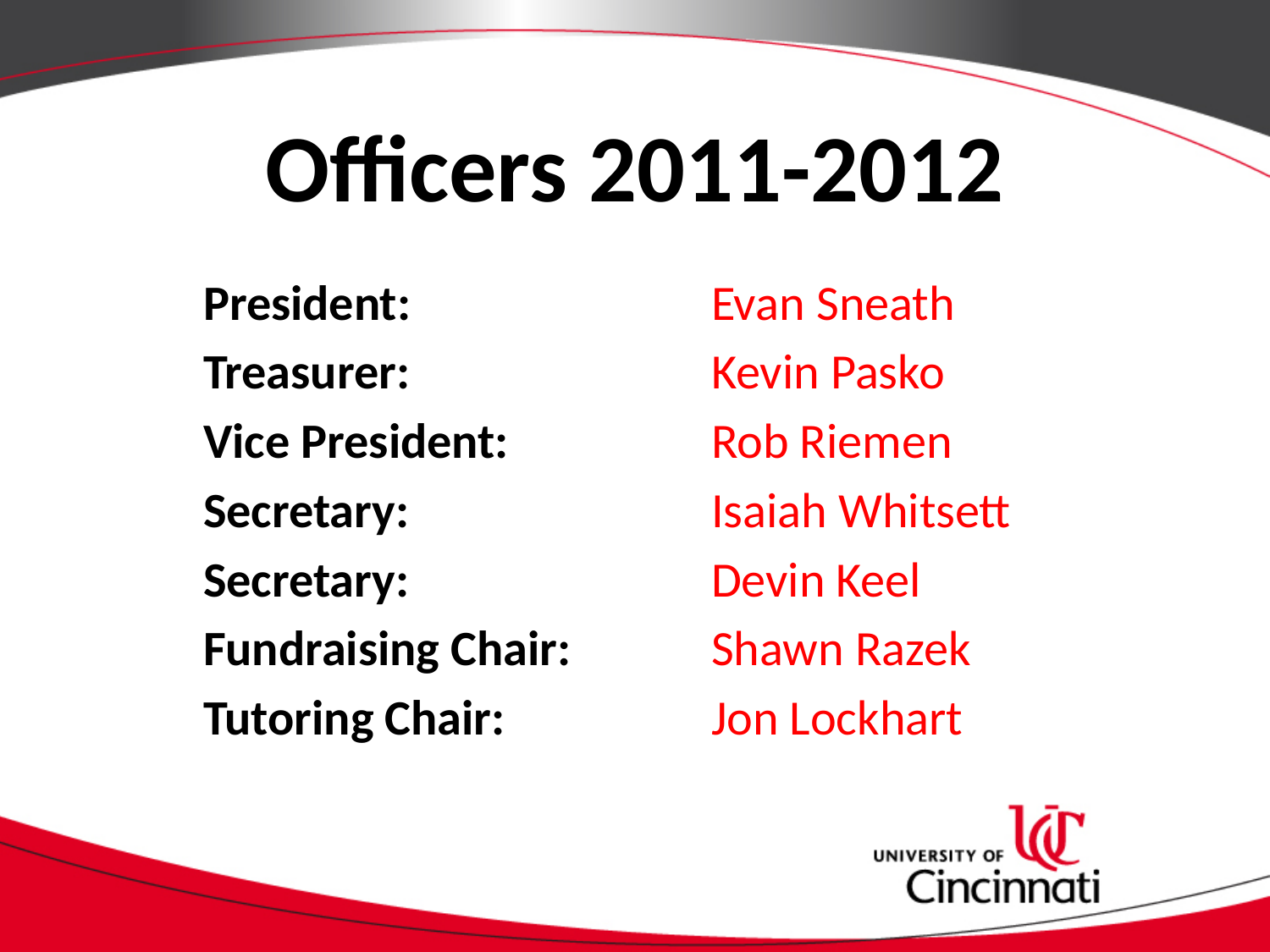

# Officers 2011-2012
President:			Evan Sneath
Treasurer:			Kevin Pasko
Vice President:		Rob Riemen
Secretary:			Isaiah Whitsett
Secretary:			Devin Keel
Fundraising Chair:		Shawn Razek
Tutoring Chair:		Jon Lockhart